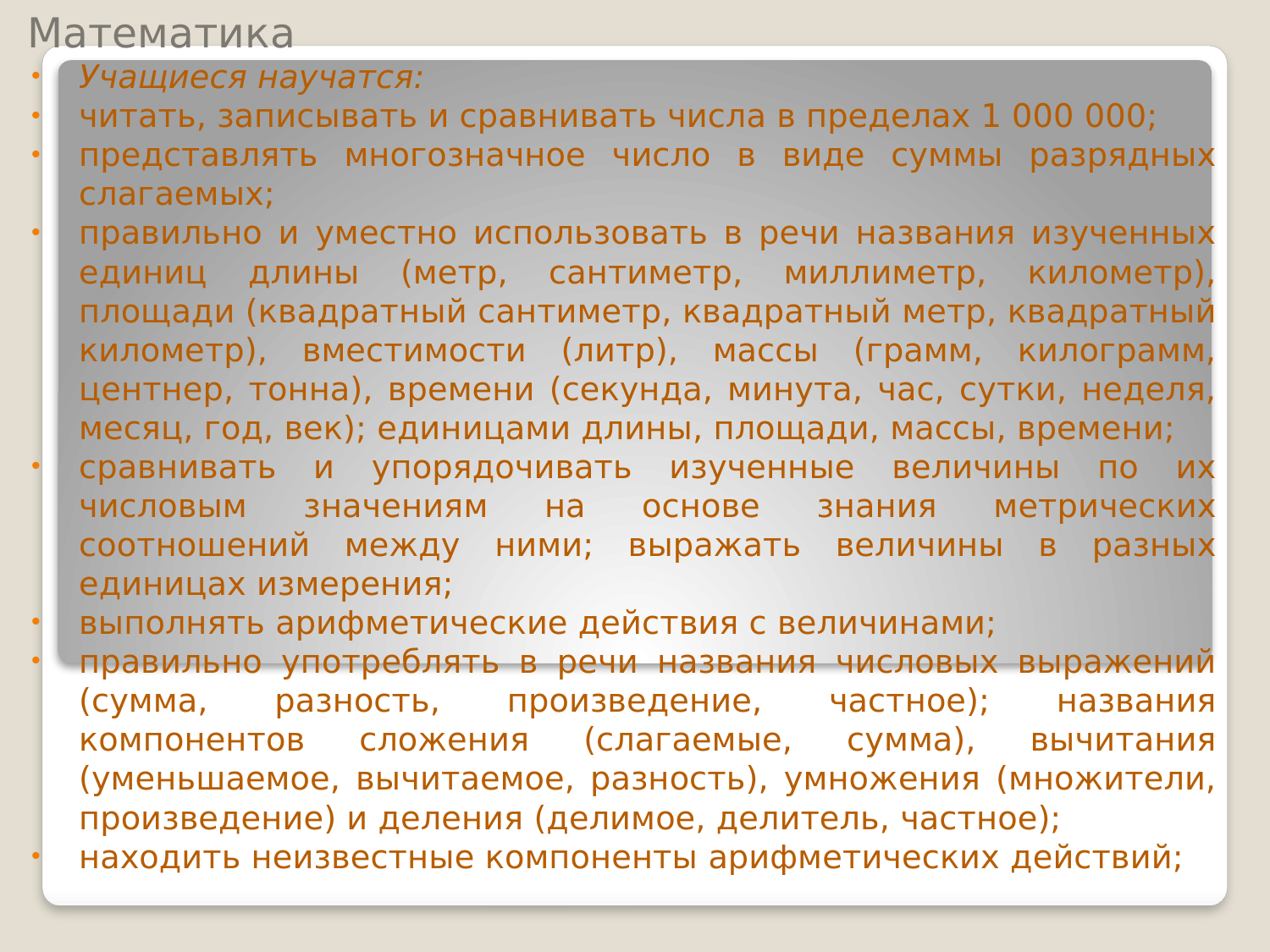

# Математика
Учащиеся научатся:
читать, записывать и сравнивать числа в пределах 1 000 000;
представлять многозначное число в виде суммы разрядных слагаемых;
правильно и уместно использовать в речи названия изученных единиц длины (метр, сантиметр, миллиметр, километр), площади (квадратный сантиметр, квадратный метр, квадратный километр), вместимости (литр), массы (грамм, килограмм, центнер, тонна), времени (секунда, минута, час, сутки, неделя, месяц, год, век); единицами длины, площади, массы, времени;
сравнивать и упорядочивать изученные величины по их числовым значениям на основе знания метрических соотношений между ними; выражать величины в разных единицах измерения;
выполнять арифметические действия с величинами;
правильно употреблять в речи названия числовых выражений (сумма, разность, произведение, частное); названия компонентов сложения (слагаемые, сумма), вычитания (уменьшаемое, вычитаемое, разность), умножения (множители, произведение) и деления (делимое, делитель, частное);
находить неизвестные компоненты арифметических действий;